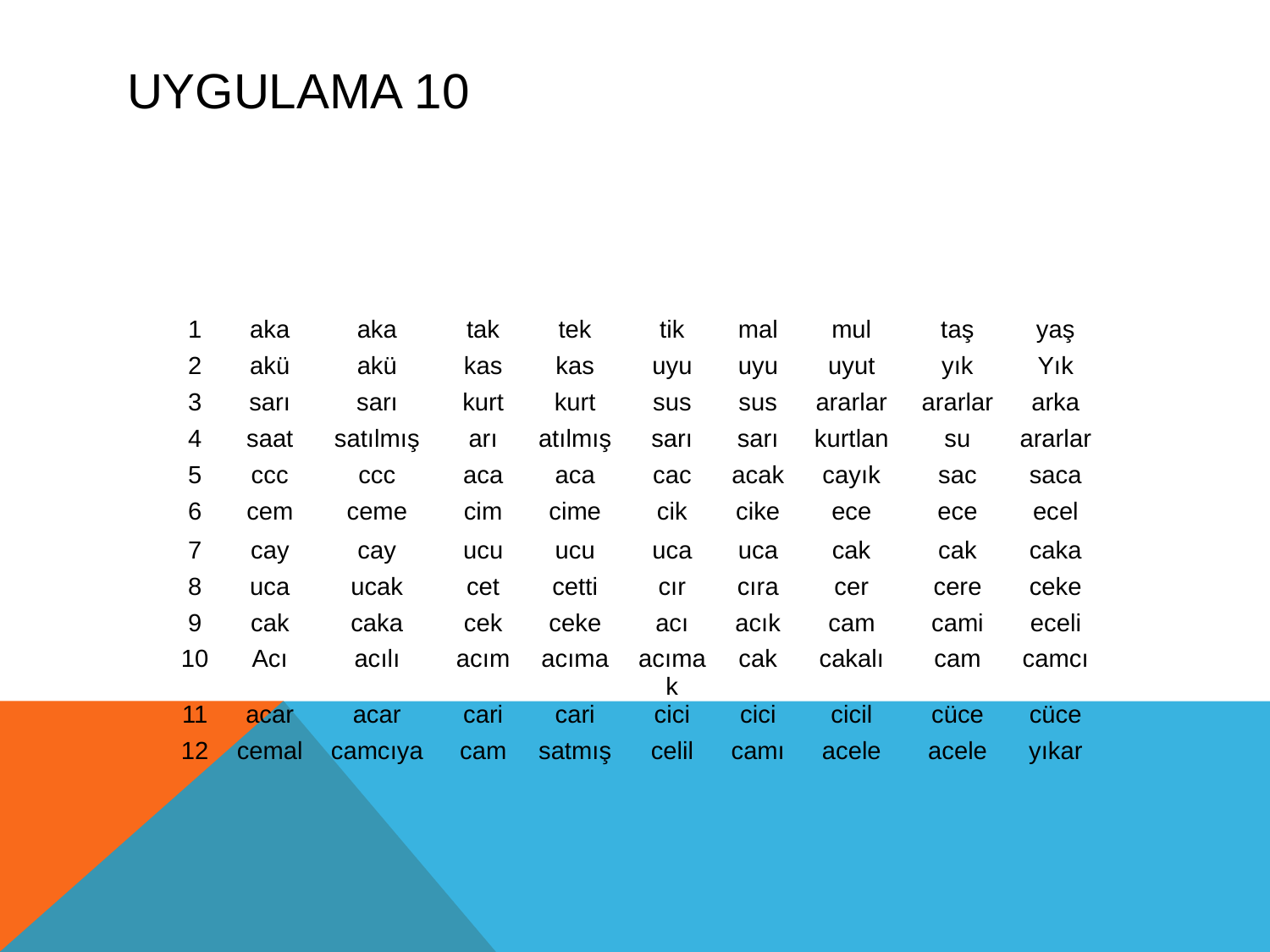

# UYGULAMA 10
| 1 | aka | aka | tak | tek | tik | mal | mul | taş | yaş |
| --- | --- | --- | --- | --- | --- | --- | --- | --- | --- |
| 2 | akü | akü | kas | kas | uyu | uyu | uyut | yık | Yık |
| 3 | sarı | sarı | kurt | kurt | sus | sus | ararlar | ararlar | arka |
| 4 | saat | satılmış | arı | atılmış | sarı | sarı | kurtlan | su | ararlar |
| 5 | ccc | ccc | aca | aca | cac | acak | cayık | sac | saca |
| 6 | cem | ceme | cim | cime | cik | cike | ece | ece | ecel |
| 7 | cay | cay | ucu | ucu | uca | uca | cak | cak | caka |
| 8 | uca | ucak | cet | cetti | cır | cıra | cer | cere | ceke |
| 9 | cak | caka | cek | ceke | acı | acık | cam | cami | eceli |
| 10 | Acı | acılı | acım | acıma | acımak | cak | cakalı | cam | camcı |
| 11 | acar | acar | cari | cari | cici | cici | cicil | cüce | cüce |
| 12 | cemal | camcıya | cam | satmış | celil | camı | acele | acele | yıkar |